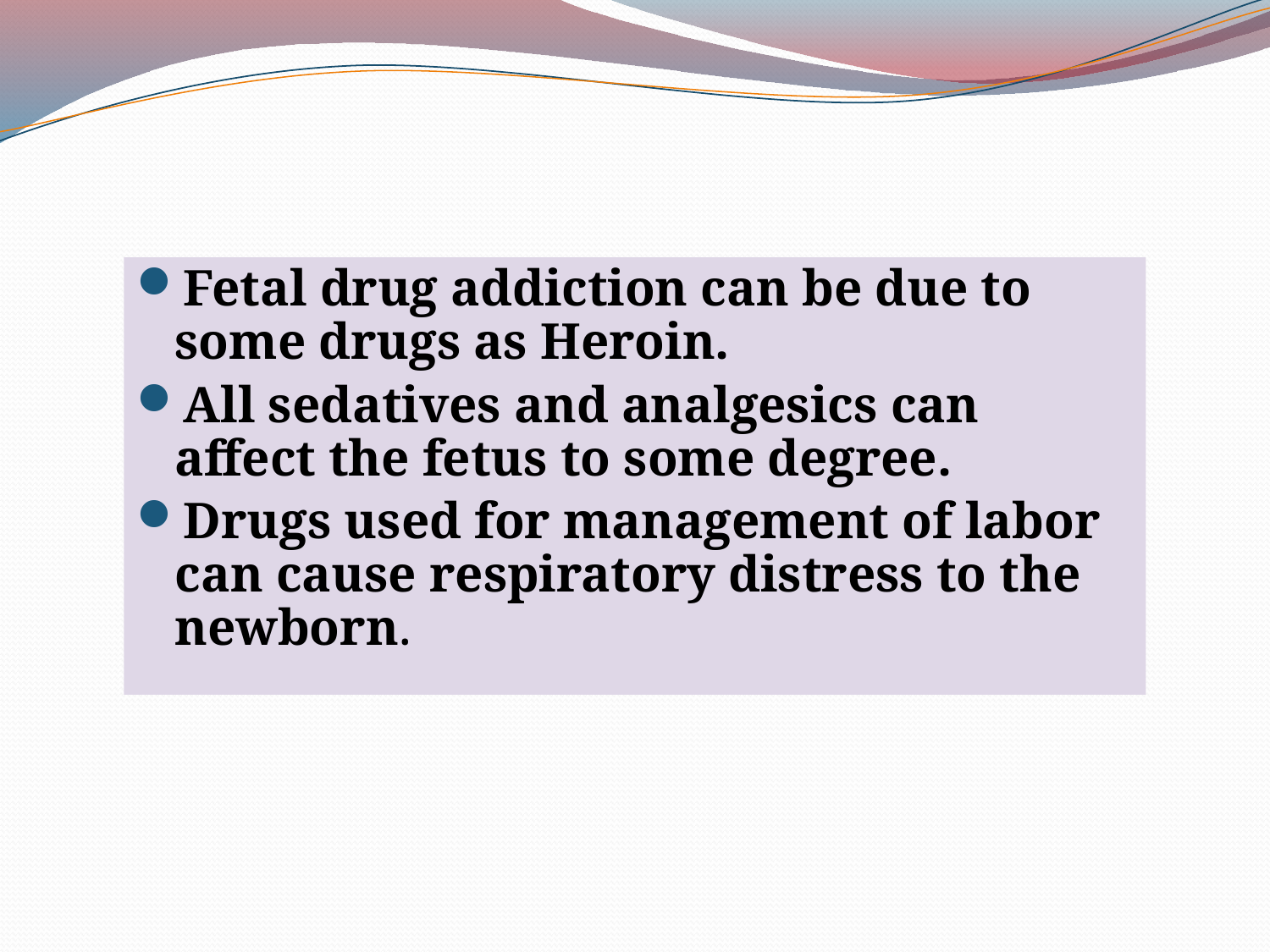

Fetal drug addiction can be due to some drugs as Heroin.
All sedatives and analgesics can affect the fetus to some degree.
Drugs used for management of labor can cause respiratory distress to the newborn.